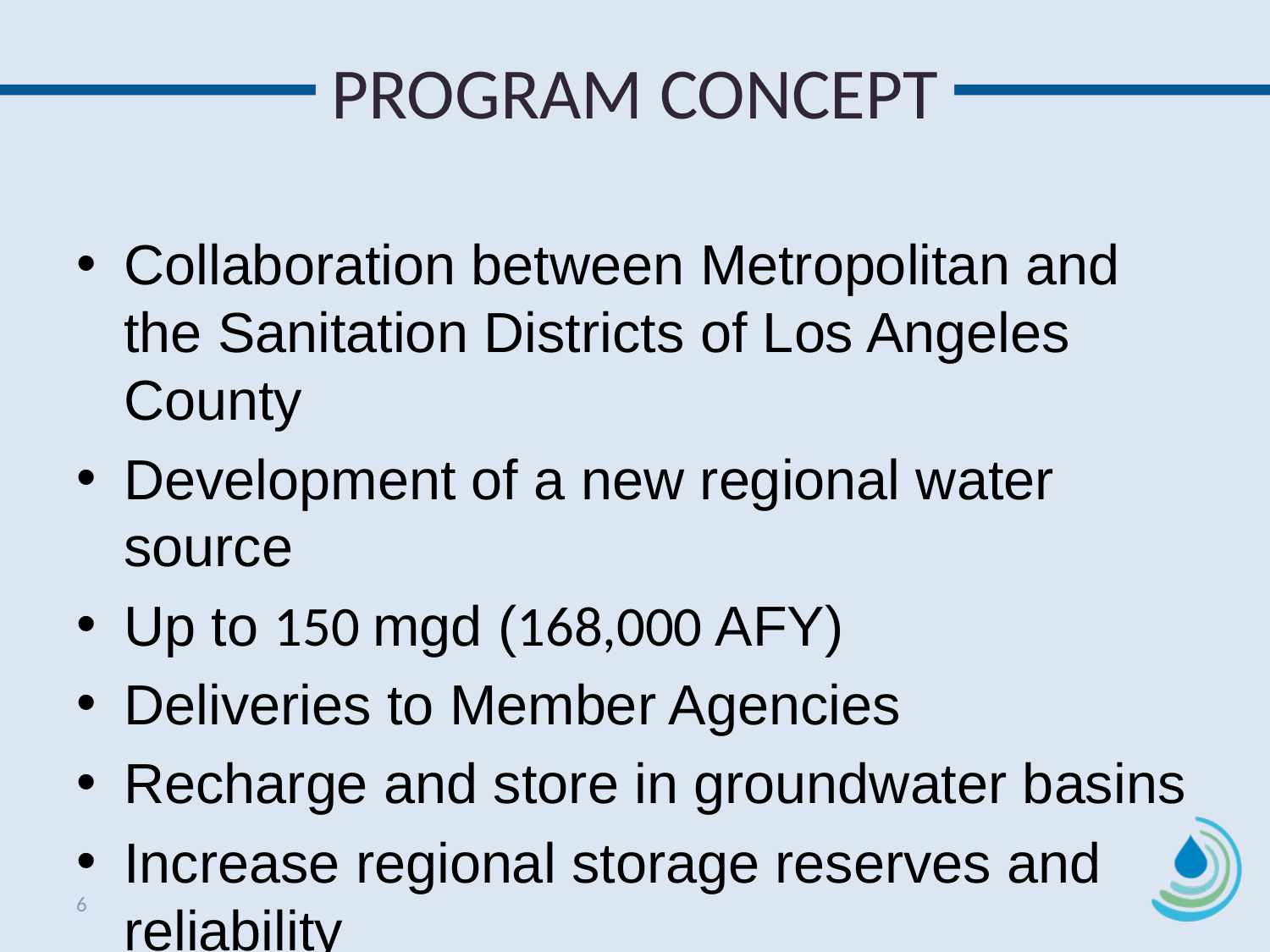

# PROGRAM CONCEPT
Collaboration between Metropolitan and the Sanitation Districts of Los Angeles County
Development of a new regional water source
Up to 150 mgd (168,000 AFY)
Deliveries to Member Agencies
Recharge and store in groundwater basins
Increase regional storage reserves and reliability

6